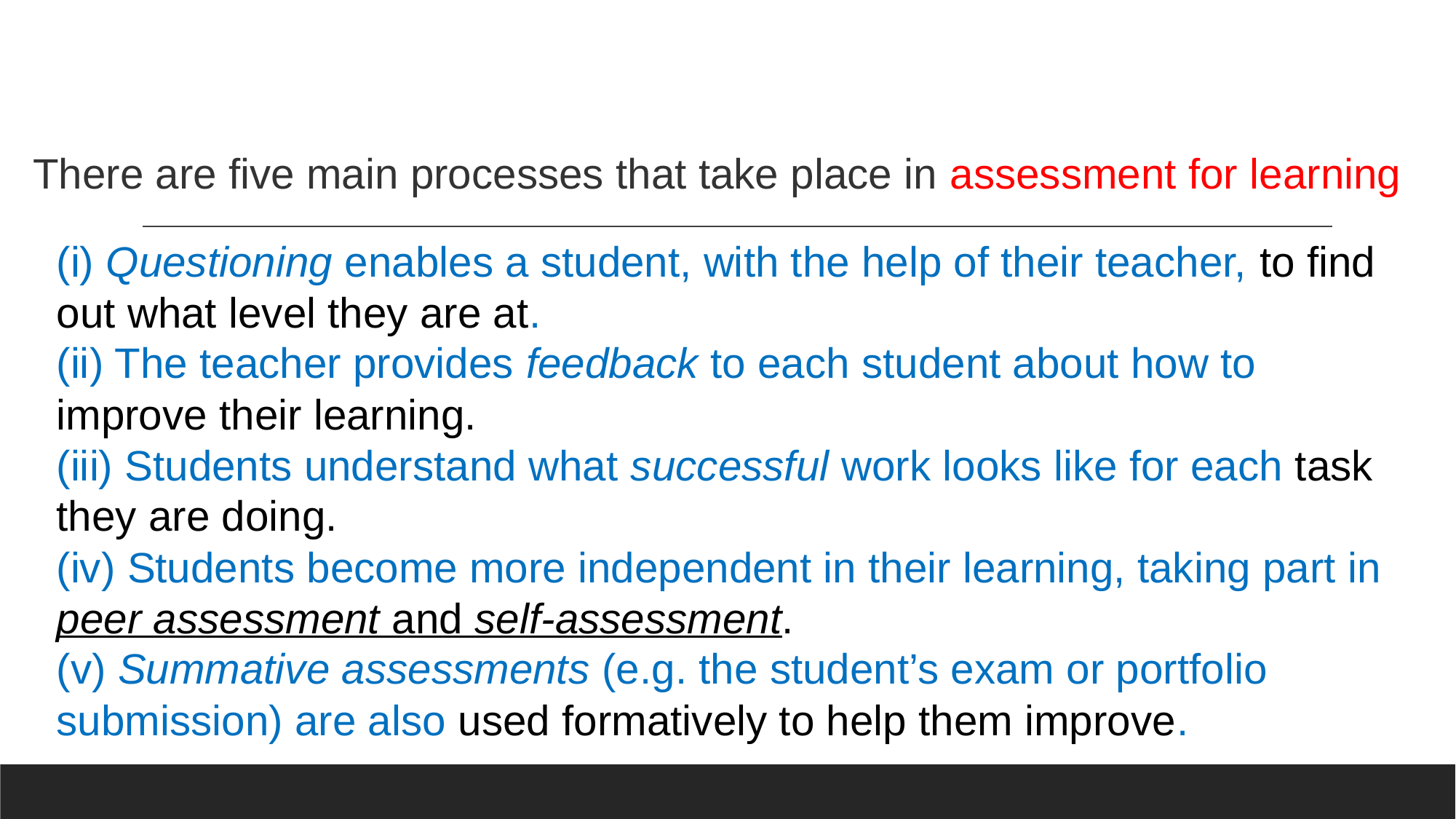

There are five main processes that take place in assessment for learning
(i) Questioning enables a student, with the help of their teacher, to find out what level they are at.
(ii) The teacher provides feedback to each student about how to improve their learning.
(iii) Students understand what successful work looks like for each task they are doing.
(iv) Students become more independent in their learning, taking part in peer assessment and self-assessment.
(v) Summative assessments (e.g. the student’s exam or portfolio submission) are also used formatively to help them improve.